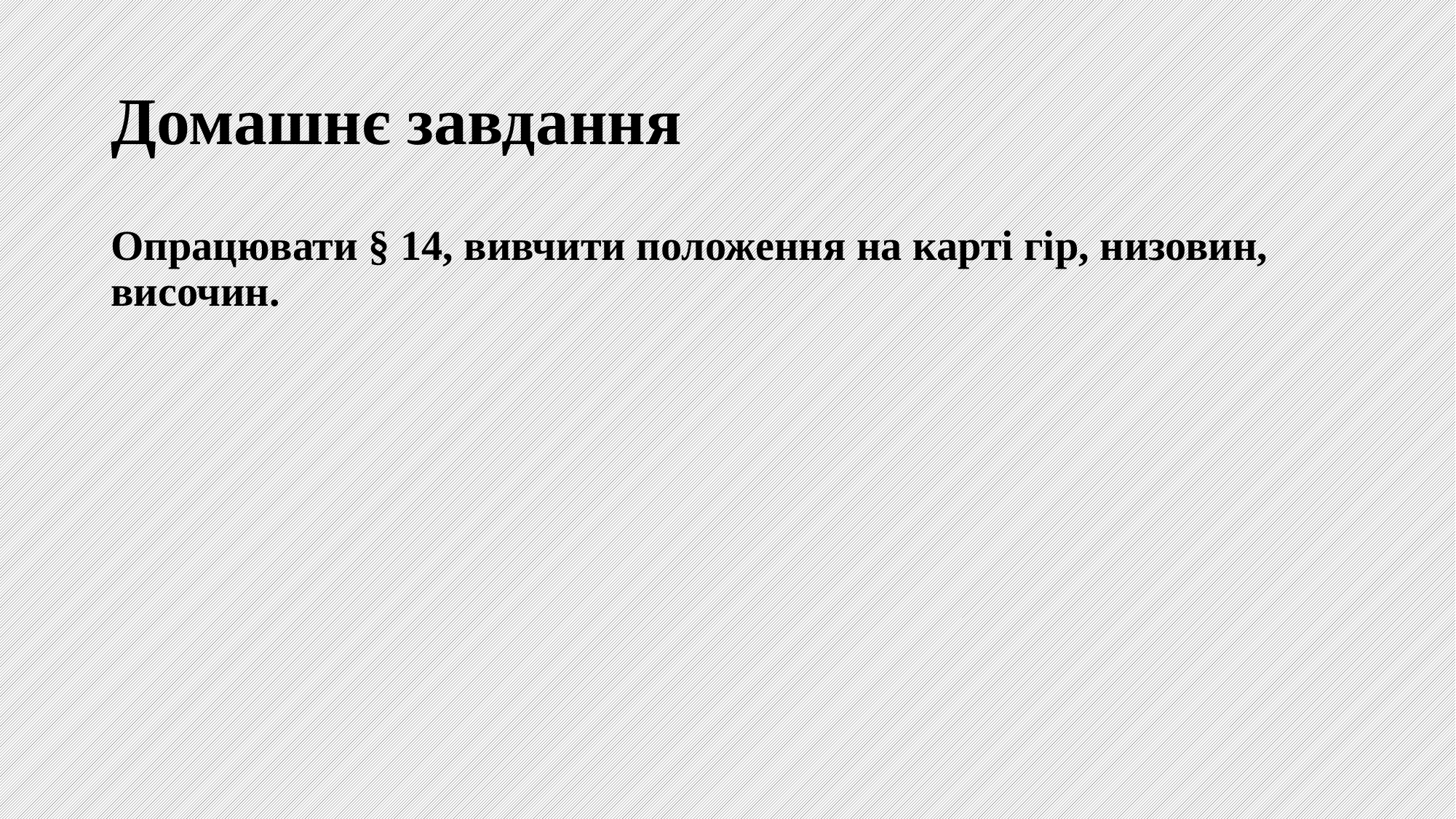

# Домашнє завдання
Опрацювати § 14, вивчити положення на карті гір, низовин, височин.